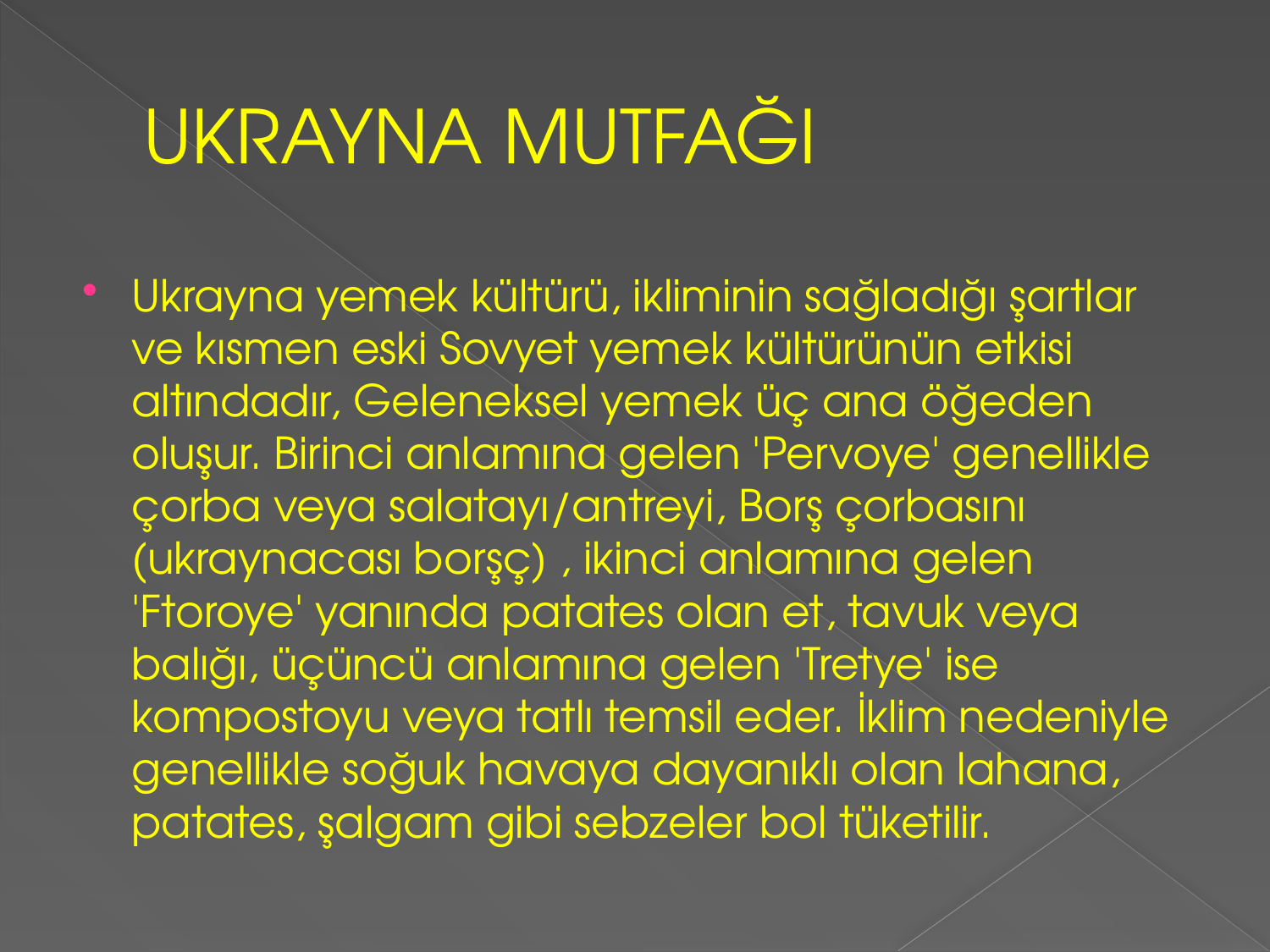

# UKRAYNA MUTFAĞI
Ukrayna yemek kültürü, ikliminin sağladığı şartlar ve kısmen eski Sovyet yemek kültürünün etkisi altındadır, Geleneksel yemek üç ana öğeden oluşur. Birinci anlamına gelen 'Pervoye' genellikle çorba veya salatayı/antreyi, Borş çorbasını (ukraynacası borşç) , ikinci anlamına gelen 'Ftoroye' yanında patates olan et, tavuk veya balığı, üçüncü anlamına gelen 'Tretye' ise kompostoyu veya tatlı temsil eder. İklim nedeniyle genellikle soğuk havaya dayanıklı olan lahana, patates, şalgam gibi sebzeler bol tüketilir.